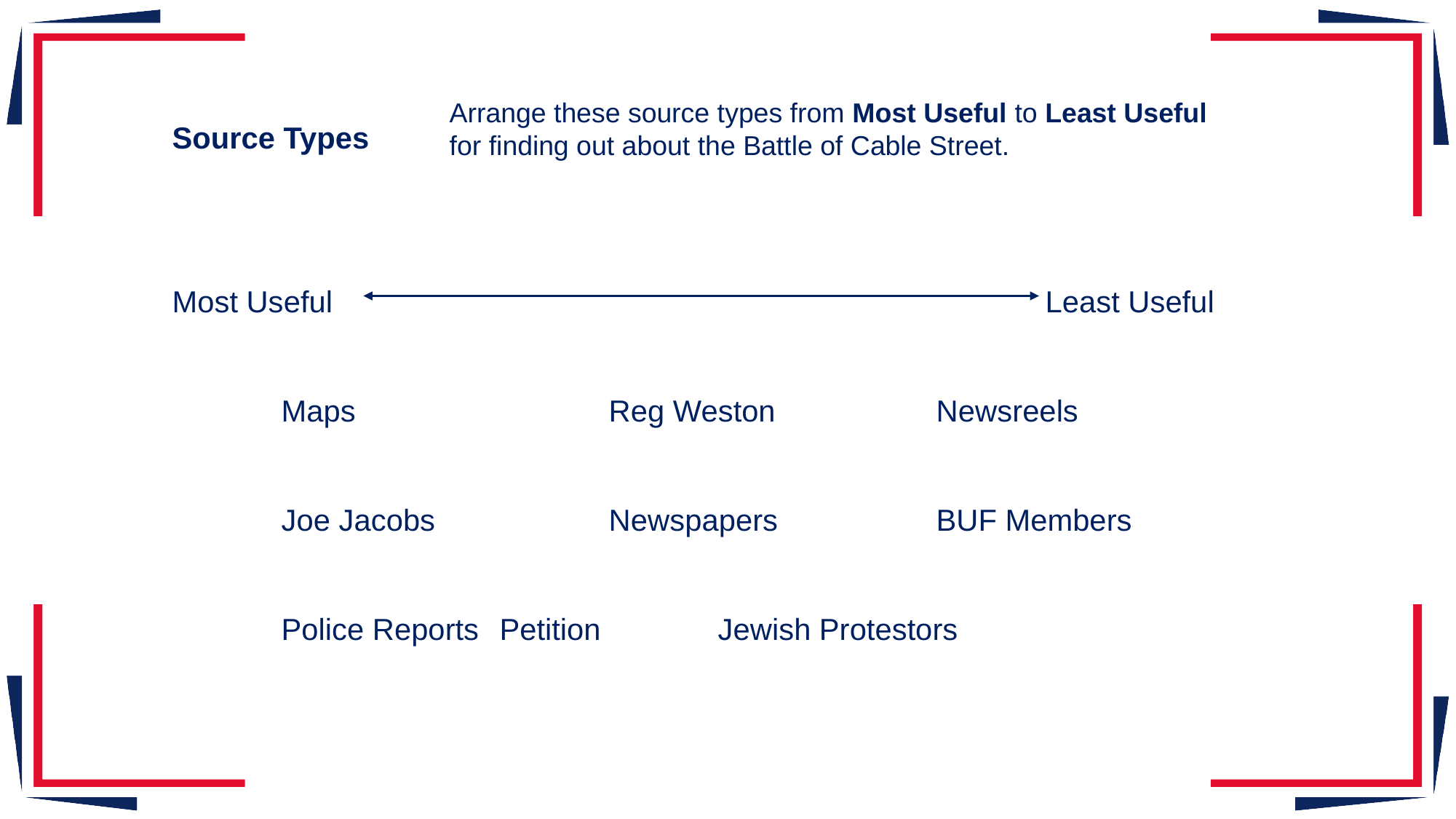

Arrange these source types from Most Useful to Least Useful for finding out about the Battle of Cable Street.
Source Types

Most Useful 					 		Least Useful

	Maps  			Reg Weston		Newsreels

	Joe Jacobs  		Newspapers		BUF Members

	Police Reports	Petition		Jewish Protestors